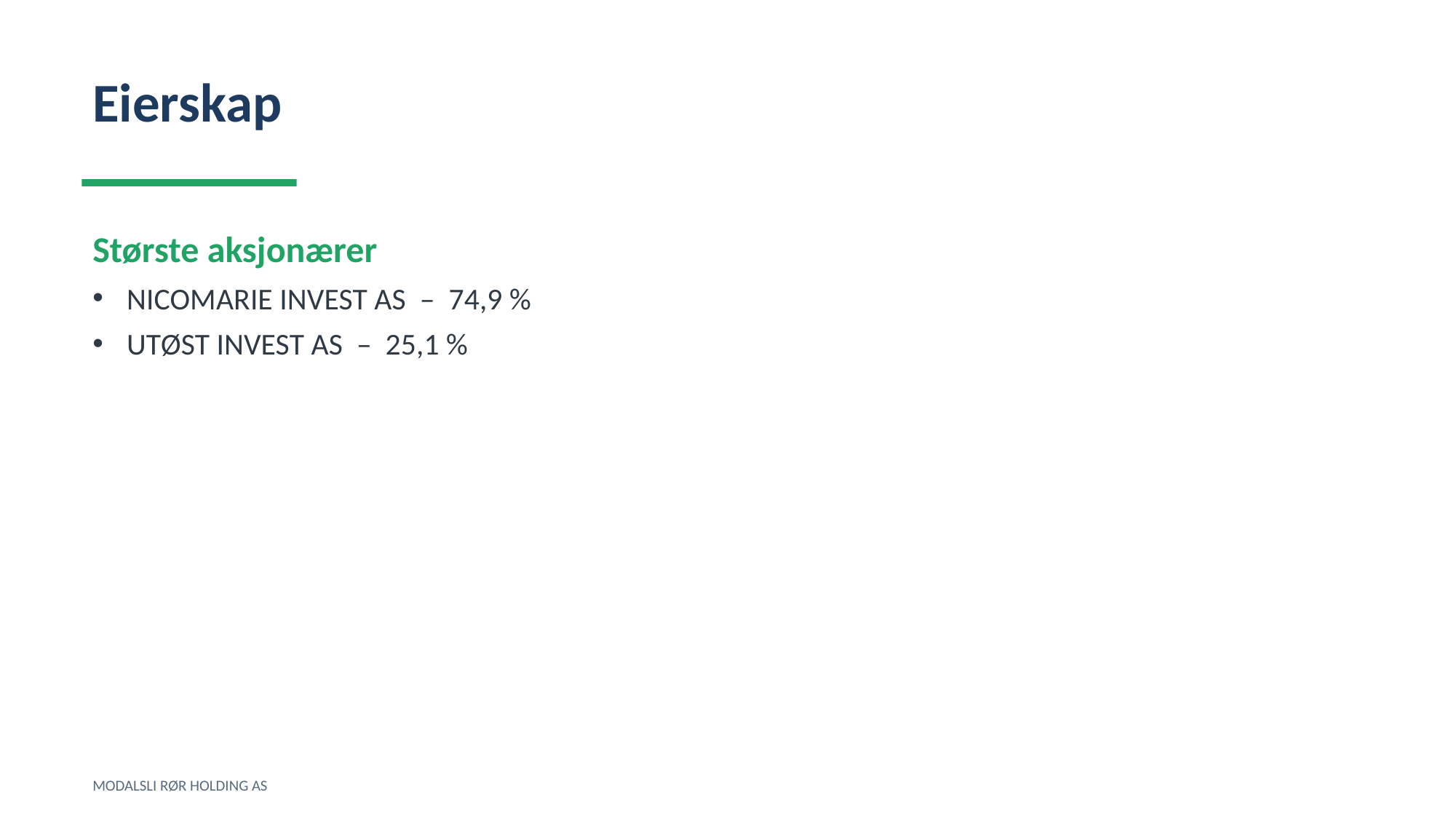

Eierskap

Største aksjonærer
NICOMARIE INVEST AS  –  74,9 %
UTØST INVEST AS  –  25,1 %
MODALSLI RØR HOLDING AS